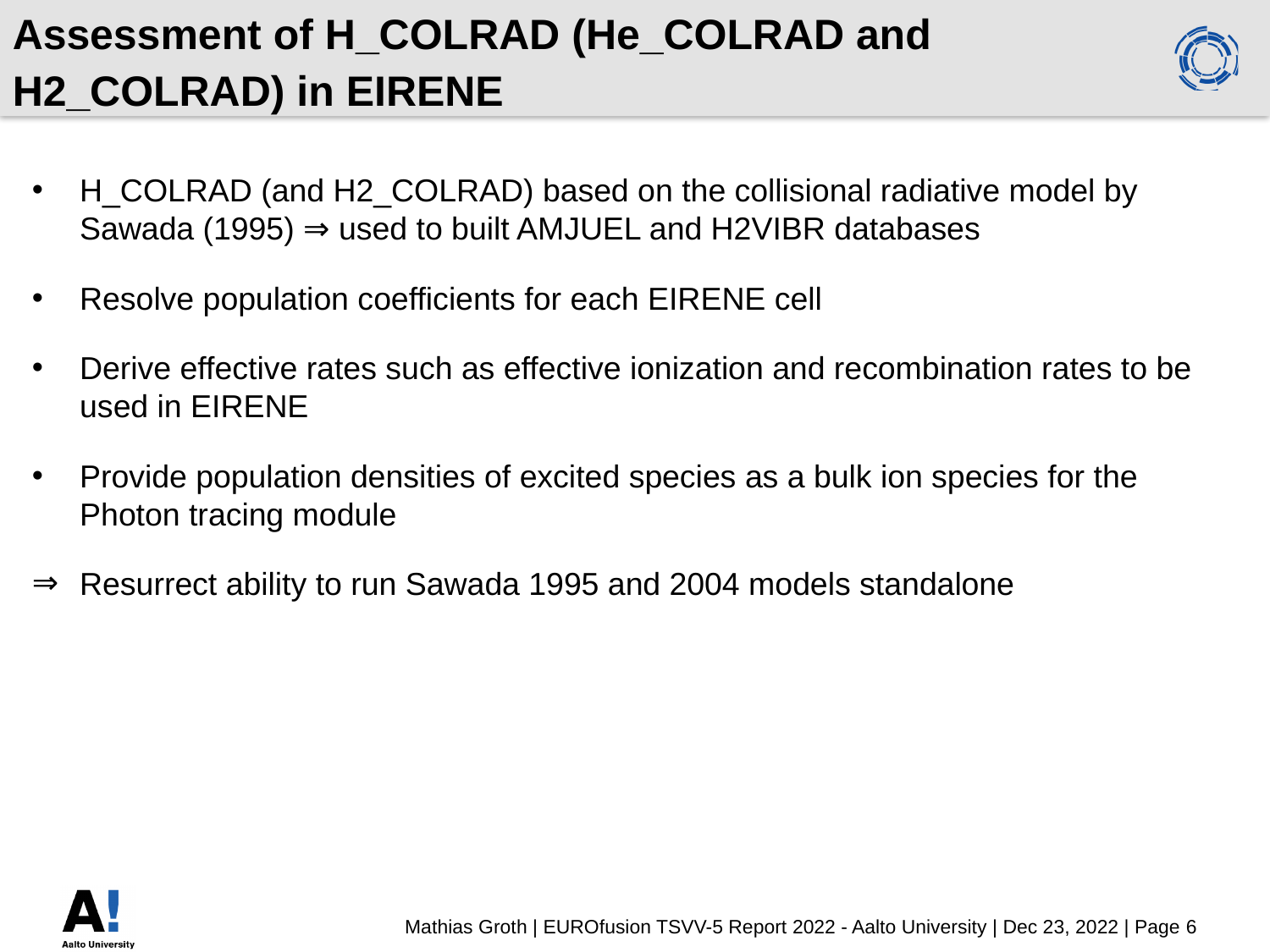

Assessment of H_COLRAD (He_COLRAD and H2_COLRAD) in EIRENE
H_COLRAD (and H2_COLRAD) based on the collisional radiative model by Sawada (1995) ⇒ used to built AMJUEL and H2VIBR databases
Resolve population coefficients for each EIRENE cell
Derive effective rates such as effective ionization and recombination rates to be used in EIRENE
Provide population densities of excited species as a bulk ion species for the Photon tracing module
Resurrect ability to run Sawada 1995 and 2004 models standalone